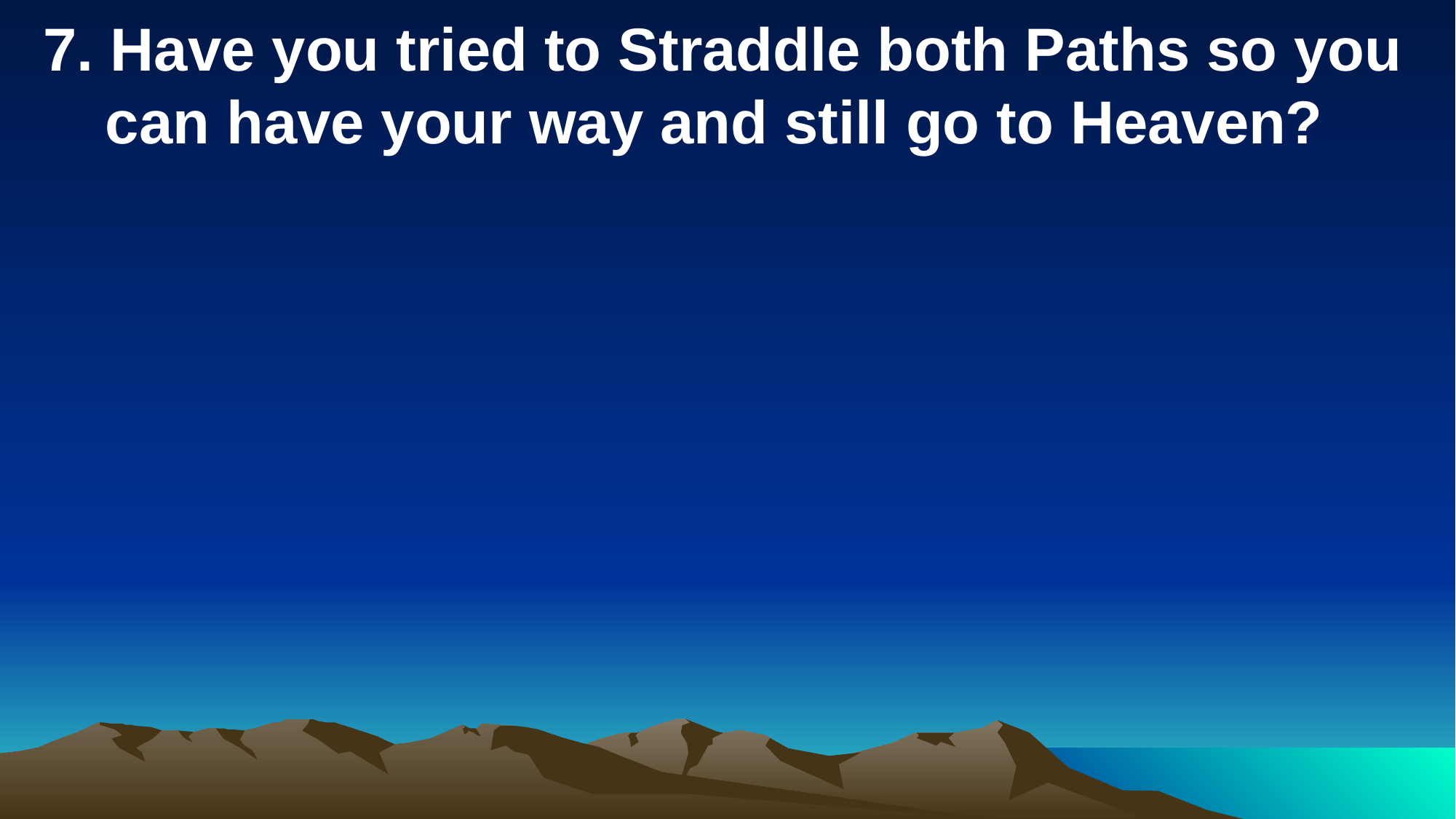

7. Have you tried to Straddle both Paths so you can have your way and still go to Heaven?